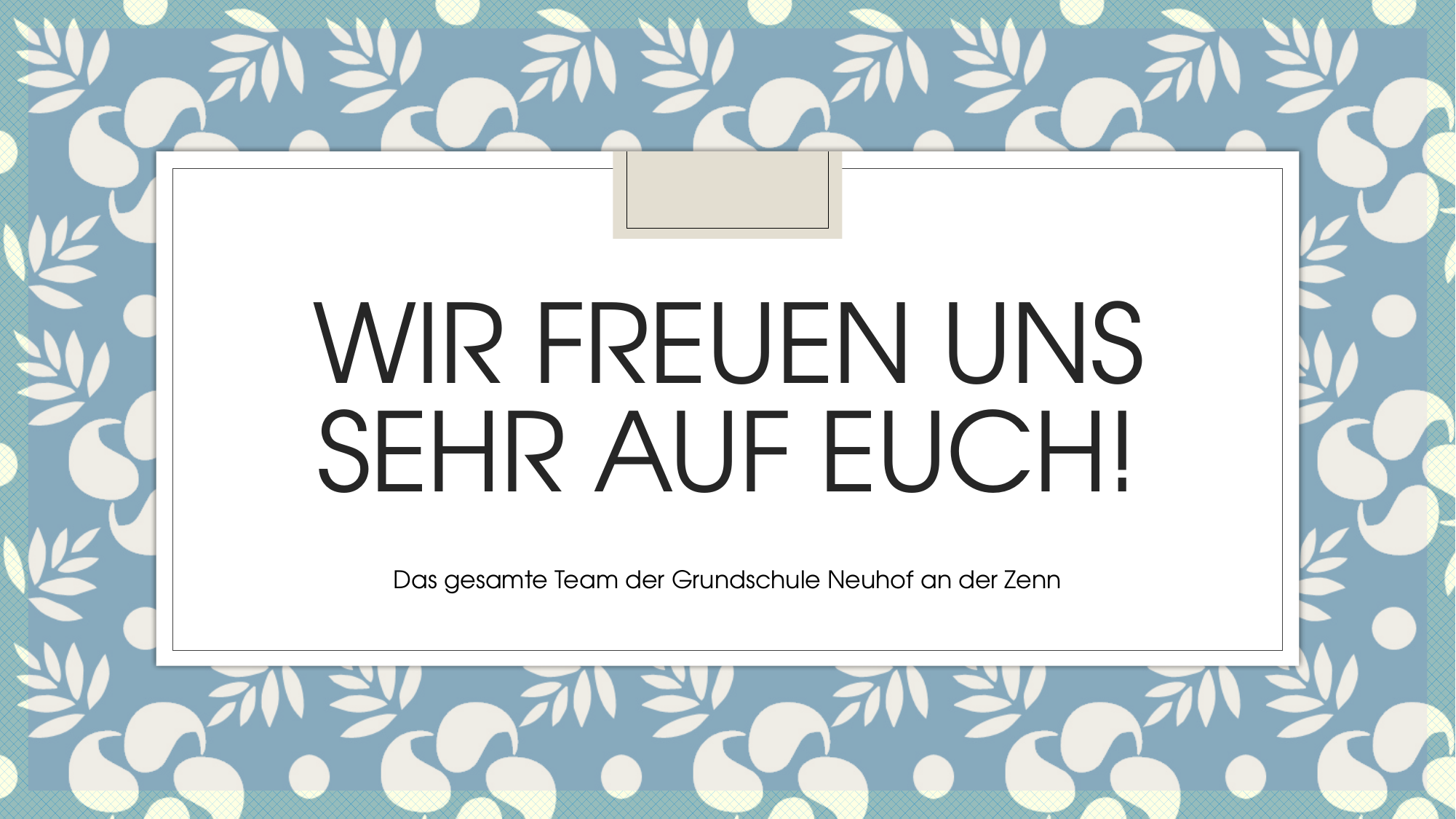

# Wir freuen uns sehr auf euch!
Das gesamte Team der Grundschule Neuhof an der Zenn